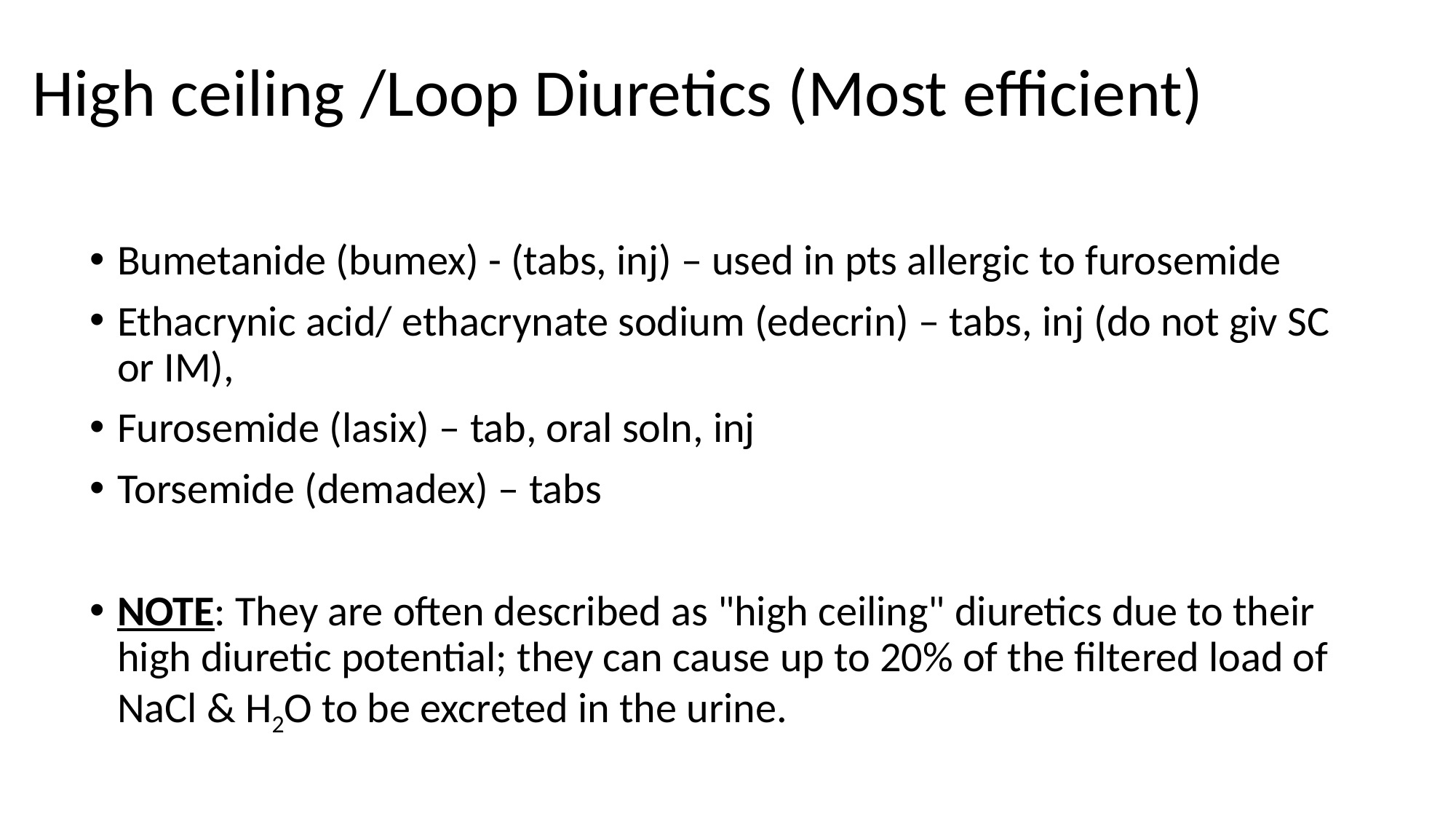

# High ceiling /Loop Diuretics (Most efficient)
Bumetanide (bumex) - (tabs, inj) – used in pts allergic to furosemide
Ethacrynic acid/ ethacrynate sodium (edecrin) – tabs, inj (do not giv SC or IM),
Furosemide (lasix) – tab, oral soln, inj
Torsemide (demadex) – tabs

NOTE: They are often described as "high ceiling" diuretics due to their high diuretic potential; they can cause up to 20% of the filtered load of NaCl & H2O to be excreted in the urine.